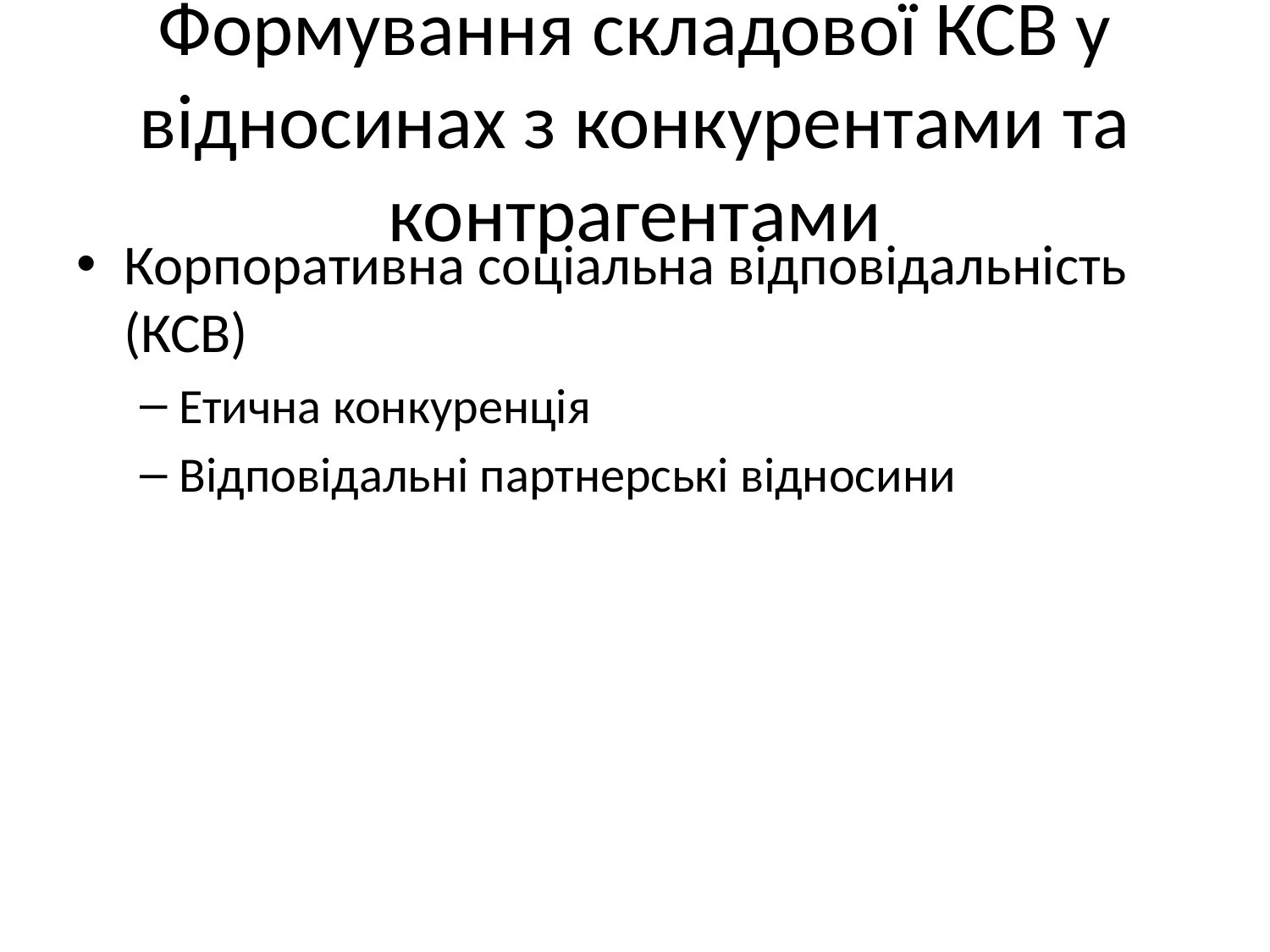

# Формування складової КСВ у відносинах з конкурентами та контрагентами
Корпоративна соціальна відповідальність (КСВ)
Етична конкуренція
Відповідальні партнерські відносини